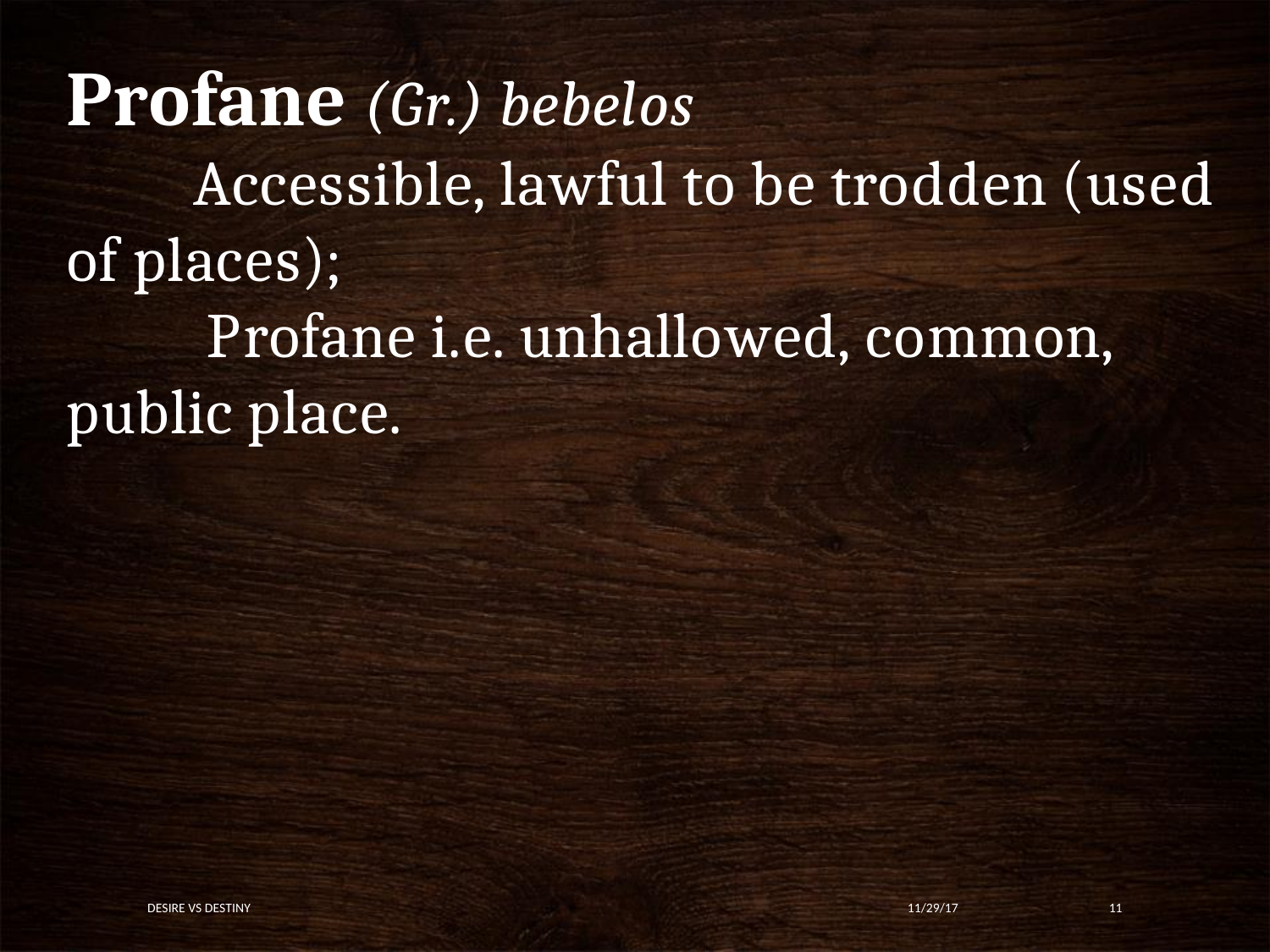

Profane (Gr.) bebelos
	Accessible, lawful to be trodden (used of places);
	 Profane i.e. unhallowed, common, public place.
Desire vs Destiny
11/29/17
11